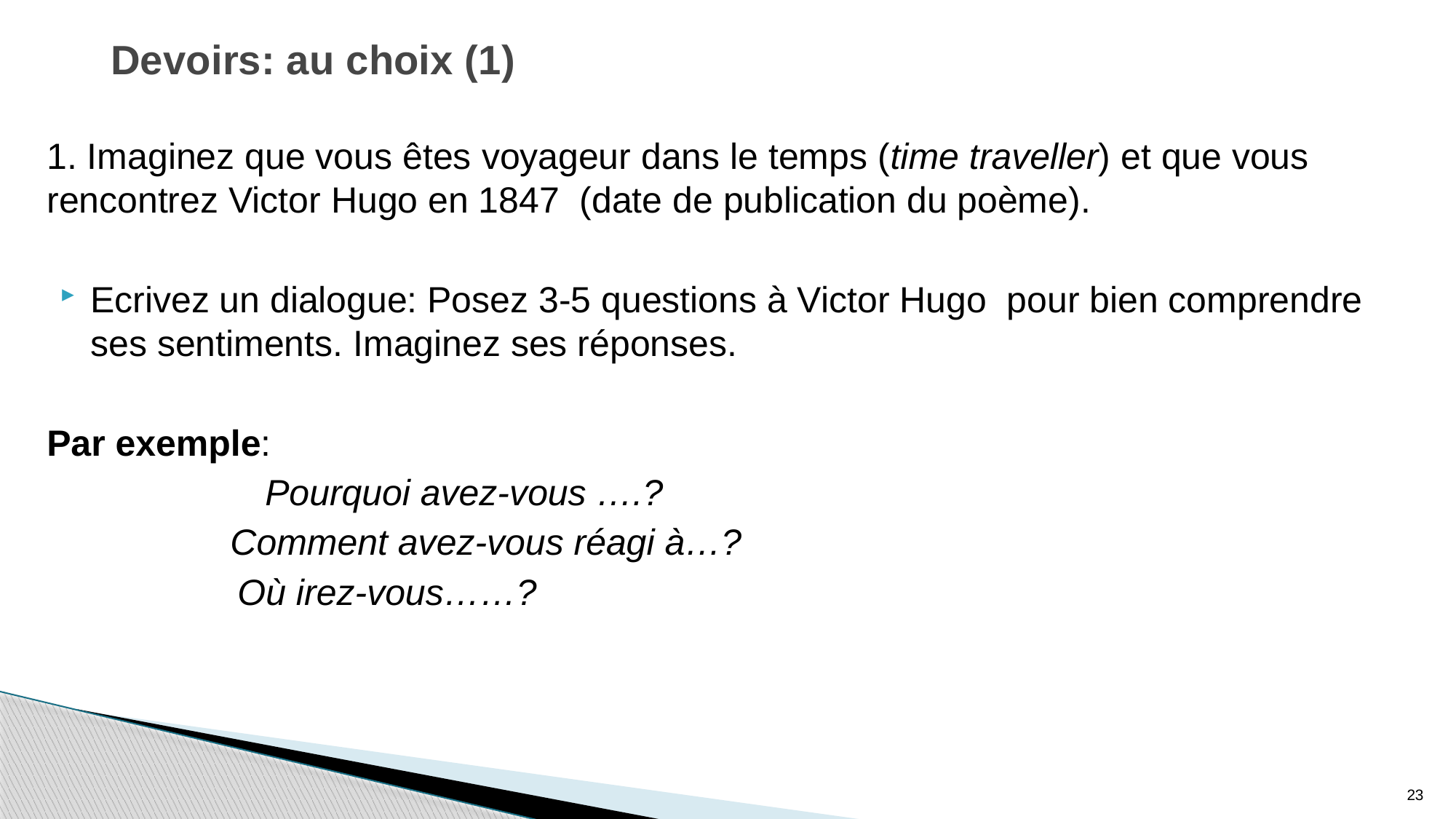

# Devoirs: au choix (1)
1. Imaginez que vous êtes voyageur dans le temps (time traveller) et que vous rencontrez Victor Hugo en 1847  (date de publication du poème).

Ecrivez un dialogue: Posez 3-5 questions à Victor Hugo  pour bien comprendre ses sentiments. Imaginez ses réponses.

Par exemple:
		Pourquoi avez-vous ….?
                  Comment avez-vous réagi à…?
	        Où irez-vous……?

23